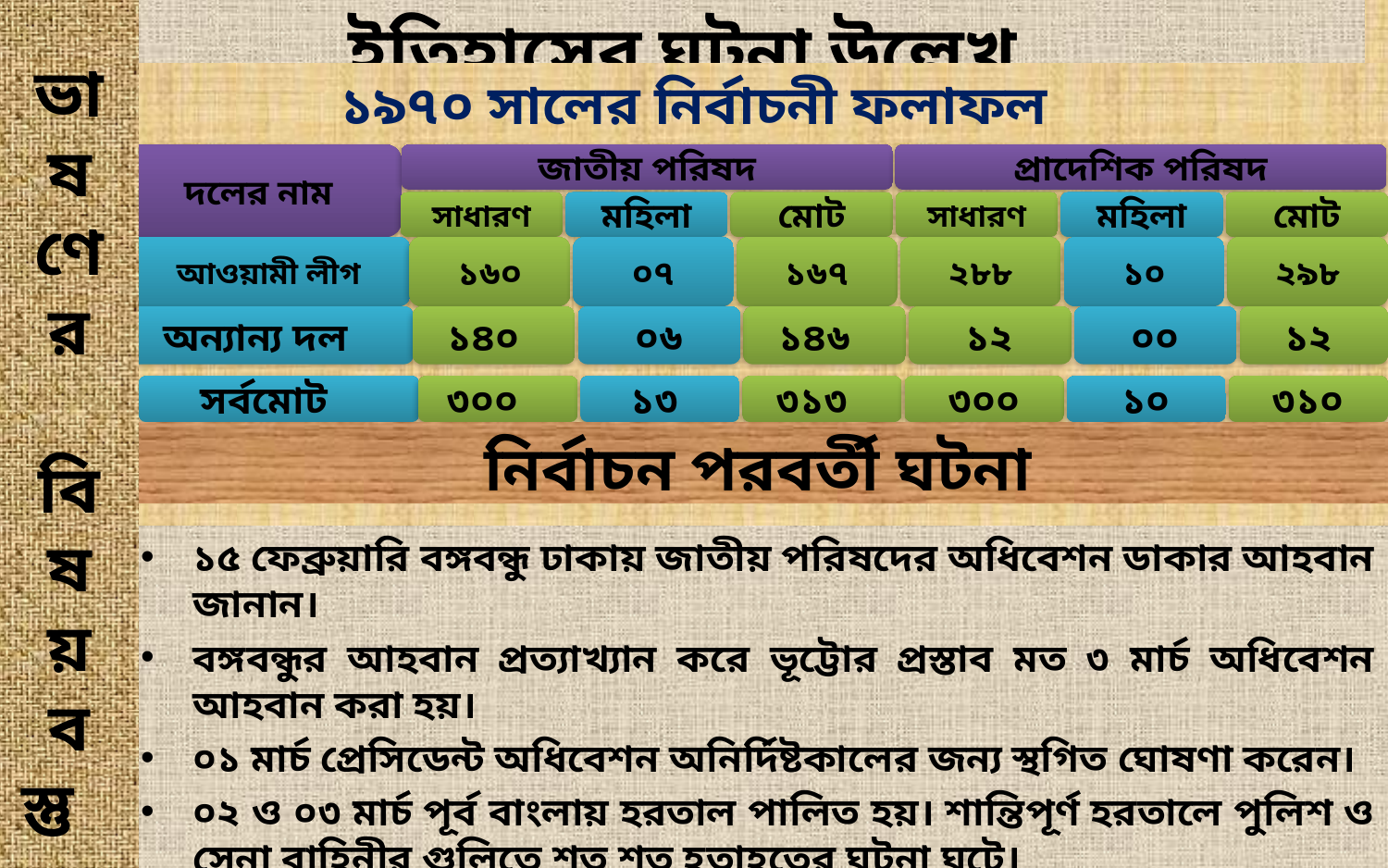

ইতিহাসের ঘটনা উল্লেখ

ভা
ষ
ণে
র

বি
ষ
য়
ব
স্তু
১৯৭০ সালের নির্বাচনী ফলাফল
দলের নাম
জাতীয় পরিষদ
প্রাদেশিক পরিষদ
সাধারণ
মহিলা
মোট
সাধারণ
মহিলা
মোট
আওয়ামী লীগ
১৬০
০৭
১৬৭
২৮৮
১০
২৯৮
অন্যান্য দল
১৪০
০৬
১৪৬
১২
০০
১২
সর্বমোট
৩০০
১৩
৩১৩
৩০০
১০
৩১০
নির্বাচন পরবর্তী ঘটনা
১৫ ফেব্রুয়ারি বঙ্গবন্ধু ঢাকায় জাতীয় পরিষদের অধিবেশন ডাকার আহবান জানান।
বঙ্গবন্ধুর আহবান প্রত্যাখ্যান করে ভূট্টোর প্রস্তাব মত ৩ মার্চ অধিবেশন আহবান করা হয়।
০১ মার্চ প্রেসিডেন্ট অধিবেশন অনির্দিষ্টকালের জন্য স্থগিত ঘোষণা করেন।
০২ ও ০৩ মার্চ পূর্ব বাংলায় হরতাল পালিত হয়। শান্তিপূর্ণ হরতালে পুলিশ ও সেনা বাহিনীর গুলিতে শত শত হতাহতের ঘটনা ঘটে।